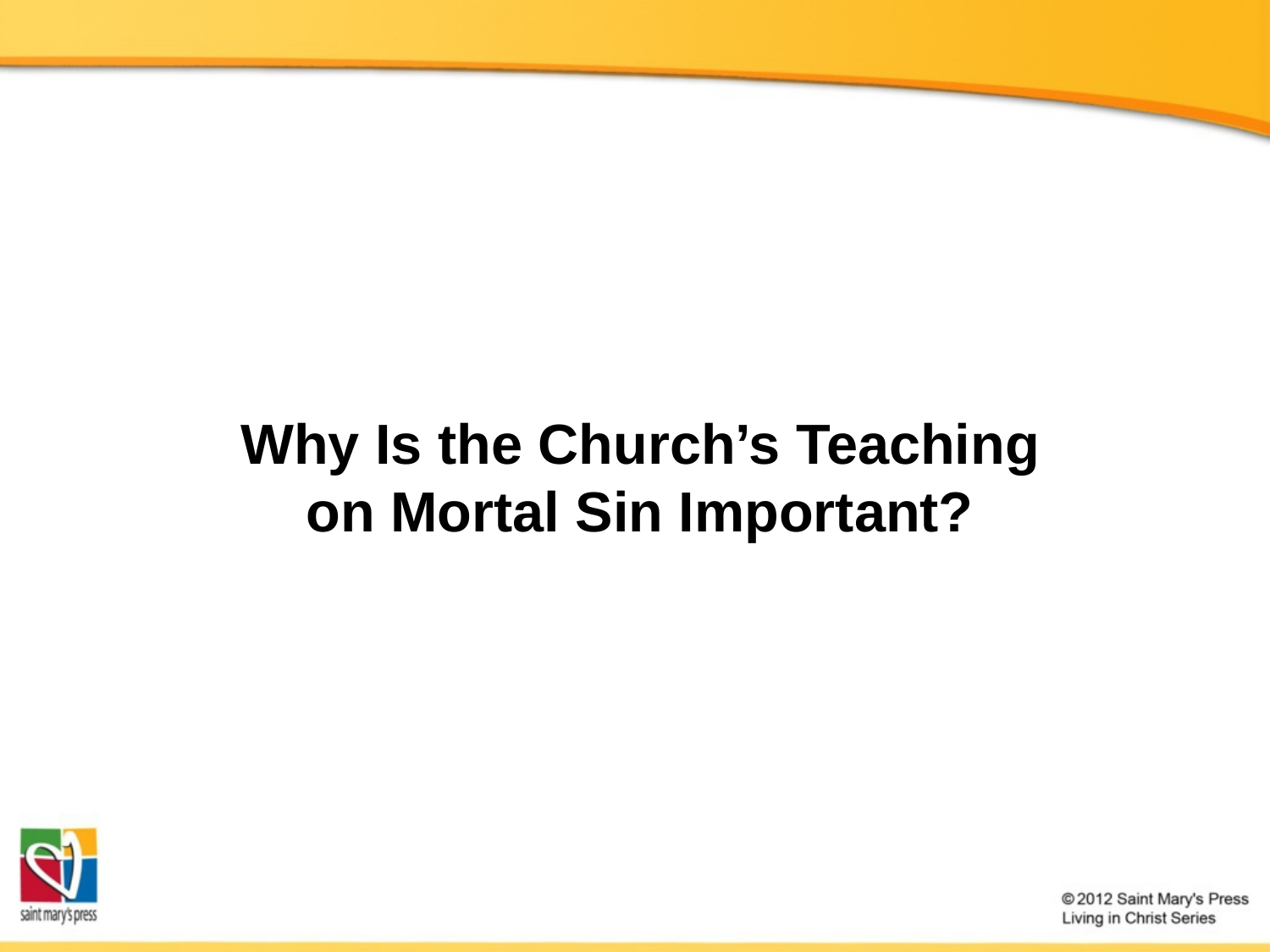

Why Is the Church’s Teaching on Mortal Sin Important?